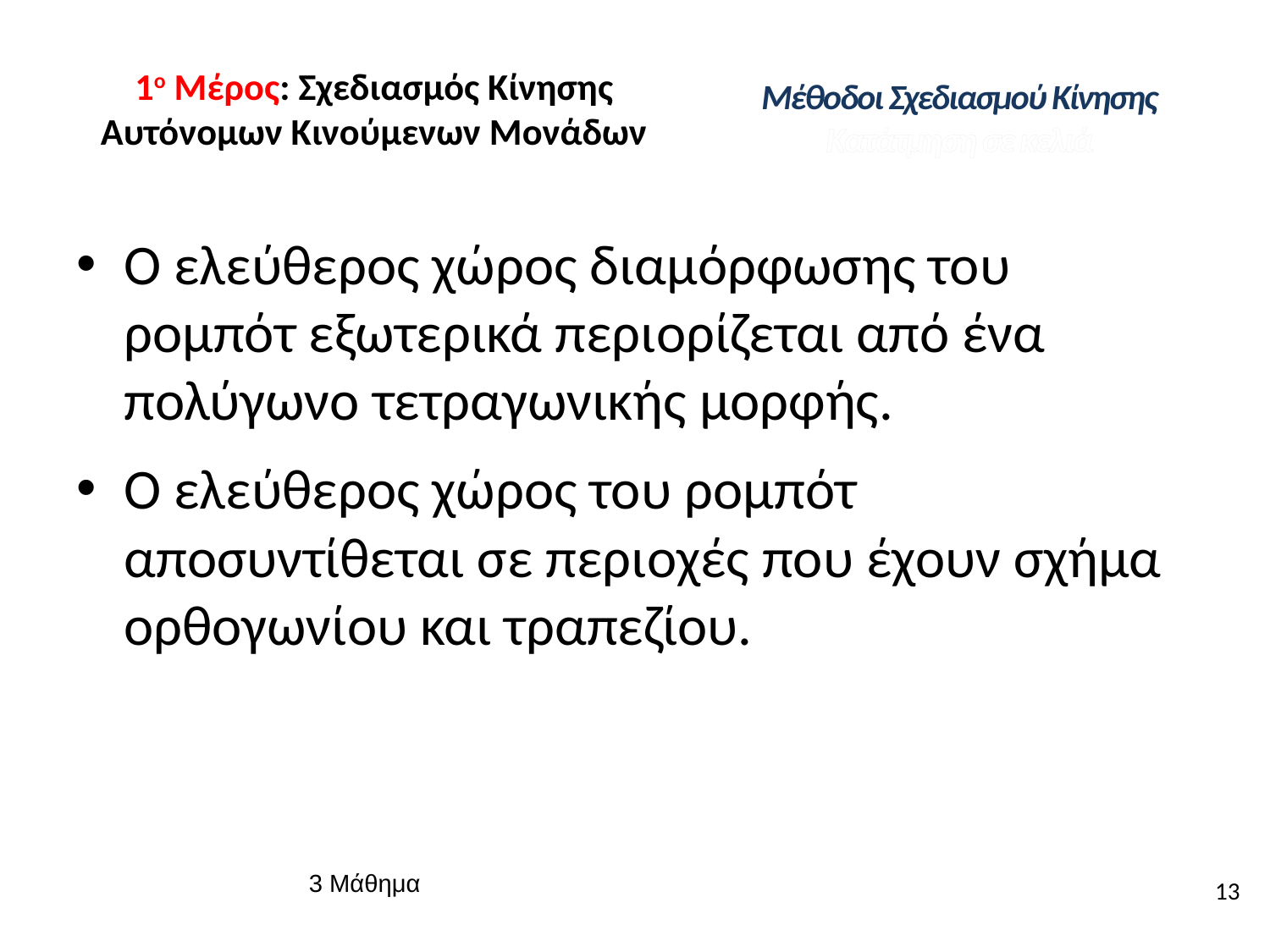

# 1ο Μέρος: Σχεδιασμός Κίνησης Αυτόνομων Κινούμενων Μονάδων
Μέθοδοι Σχεδιασμού Κίνησης
Κατάτμηση σε κελιά
Ο ελεύθερος χώρος διαμόρφωσης του ρομπότ εξωτερικά περιορίζεται από ένα πολύγωνο τετραγωνικής μορφής.
Ο ελεύθερος χώρος του ρομπότ αποσυντίθεται σε περιοχές που έχουν σχήμα ορθογωνίου και τραπεζίου.
13
3 Μάθημα